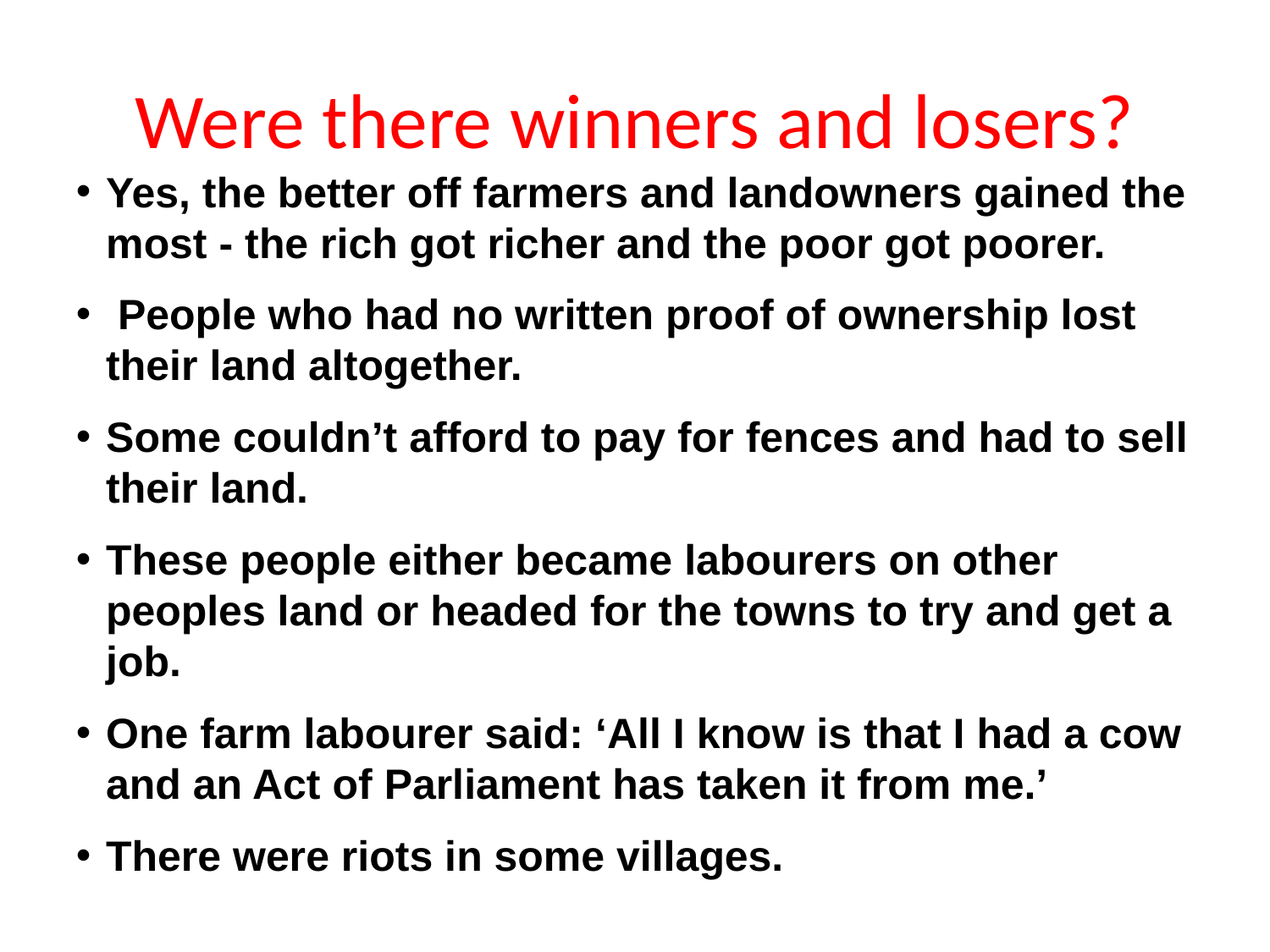

# Were there winners and losers?
Yes, the better off farmers and landowners gained the most - the rich got richer and the poor got poorer.
 People who had no written proof of ownership lost their land altogether.
Some couldn’t afford to pay for fences and had to sell their land.
These people either became labourers on other peoples land or headed for the towns to try and get a job.
One farm labourer said: ‘All I know is that I had a cow and an Act of Parliament has taken it from me.’
There were riots in some villages.